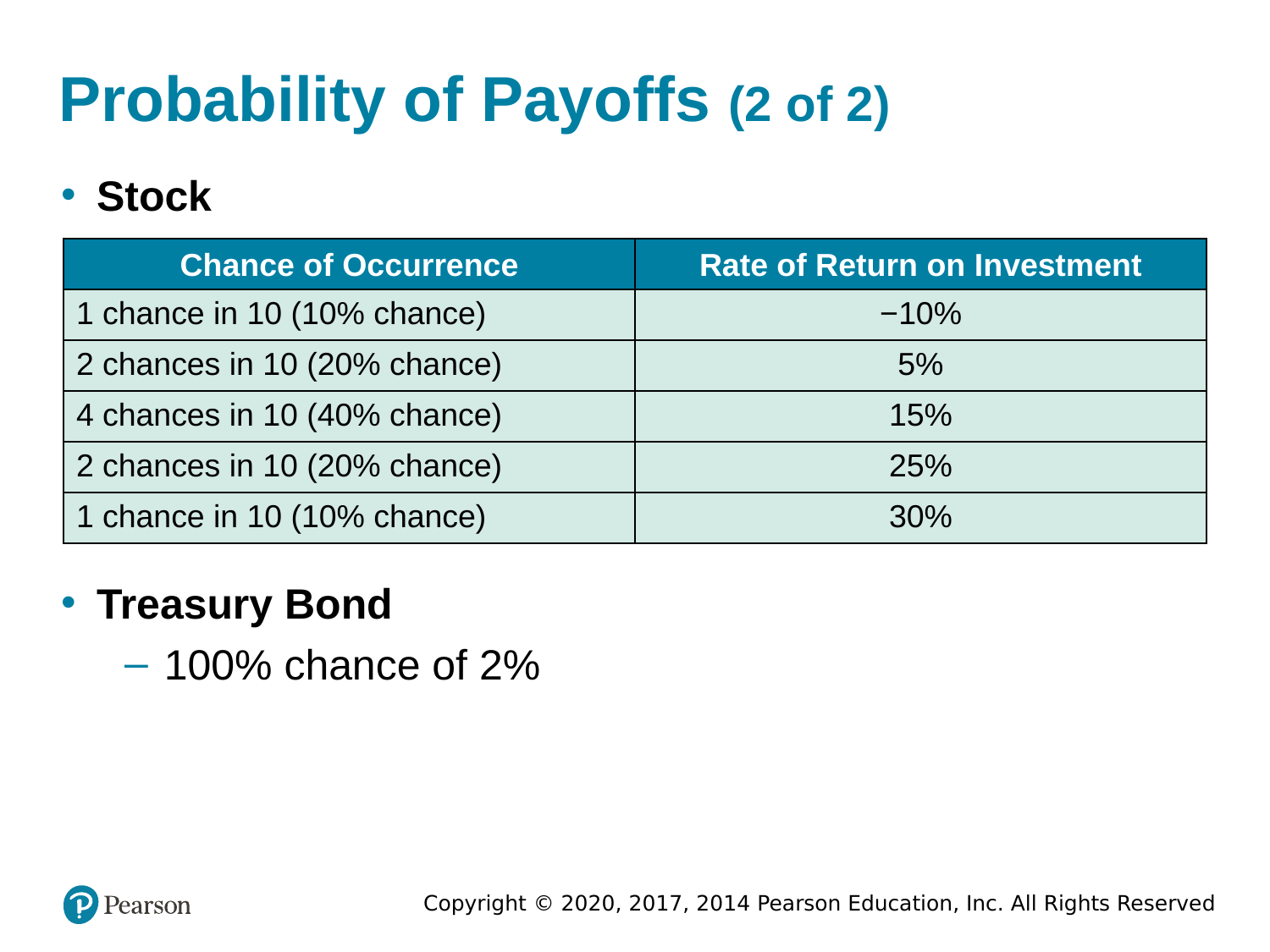

# Probability of Payoffs (2 of 2)
Stock
| Chance of Occurrence | Rate of Return on Investment |
| --- | --- |
| 1 chance in 10 (10% chance) | −10% |
| 2 chances in 10 (20% chance) | 5% |
| 4 chances in 10 (40% chance) | 15% |
| 2 chances in 10 (20% chance) | 25% |
| 1 chance in 10 (10% chance) | 30% |
Treasury Bond
100% chance of 2%